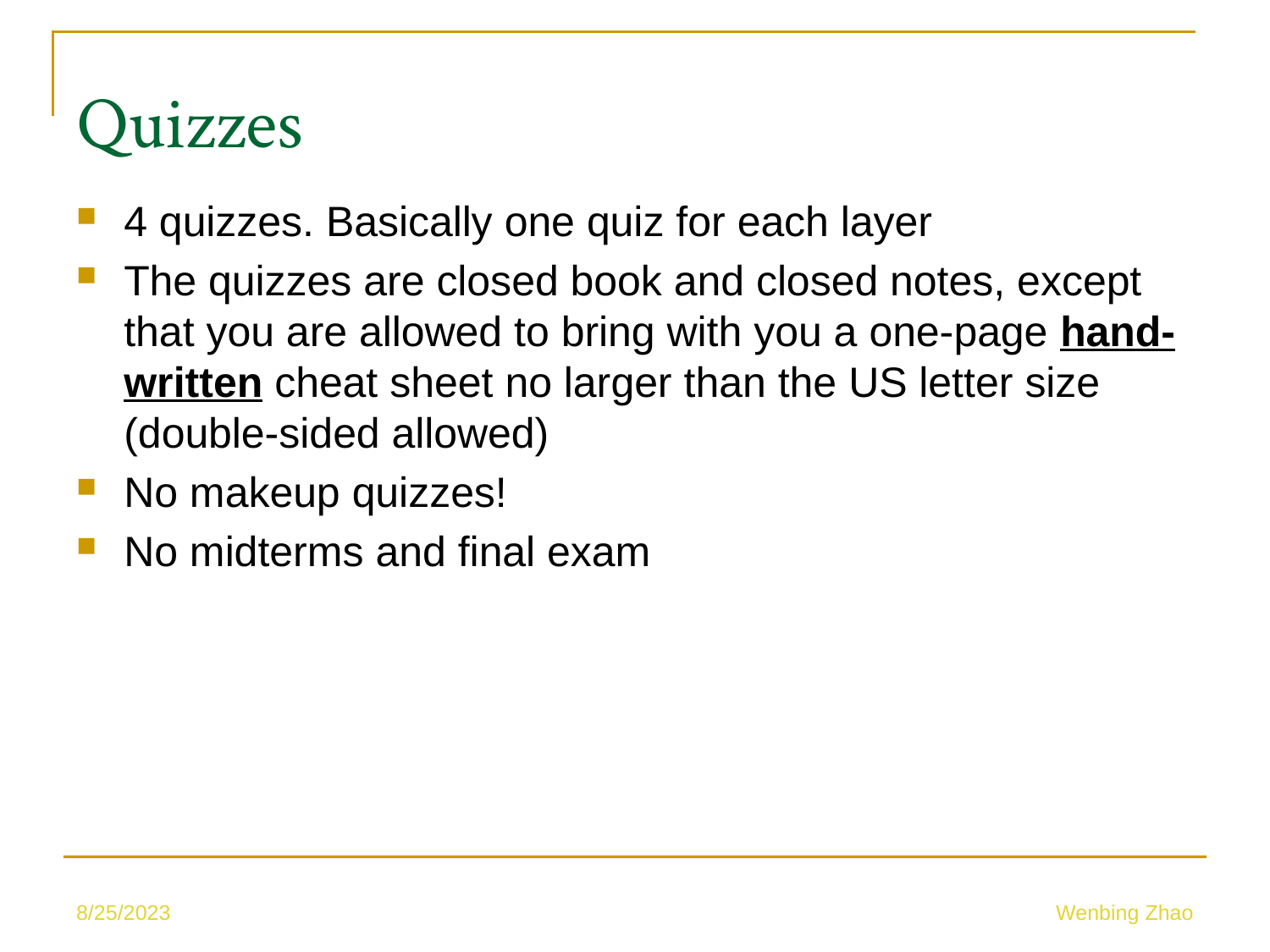

Quizzes
4 quizzes. Basically one quiz for each layer
The quizzes are closed book and closed notes, except that you are allowed to bring with you a one-page hand-written cheat sheet no larger than the US letter size (double-sided allowed)
No makeup quizzes!
No midterms and final exam
8/25/2023
Wenbing Zhao